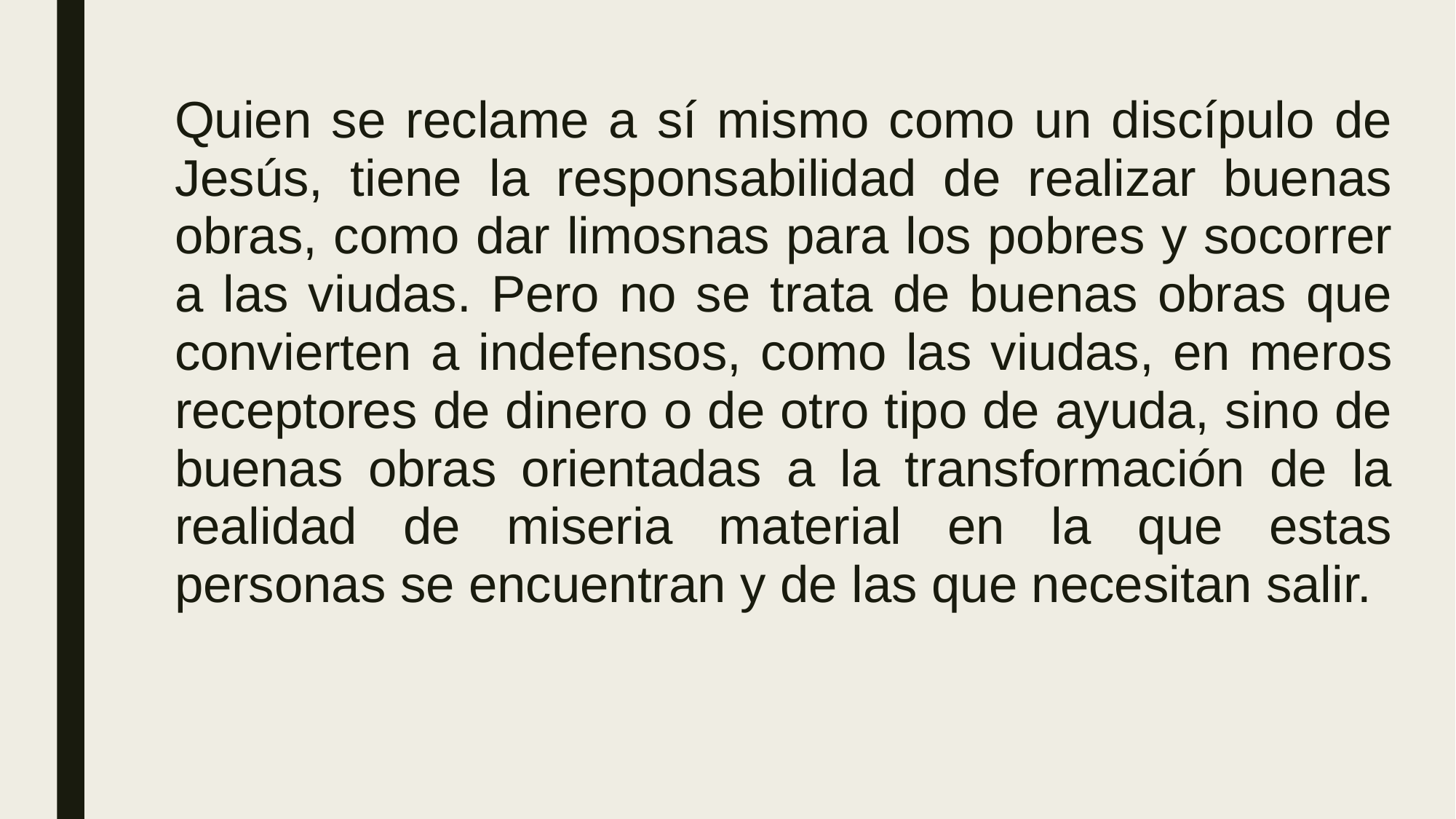

Quien se reclame a sí mismo como un discípulo de Jesús, tiene la responsabilidad de realizar buenas obras, como dar limosnas para los pobres y socorrer a las viudas. Pero no se trata de buenas obras que convierten a indefensos, como las viudas, en meros receptores de dinero o de otro tipo de ayuda, sino de buenas obras orientadas a la transformación de la realidad de miseria material en la que estas personas se encuentran y de las que necesitan salir.